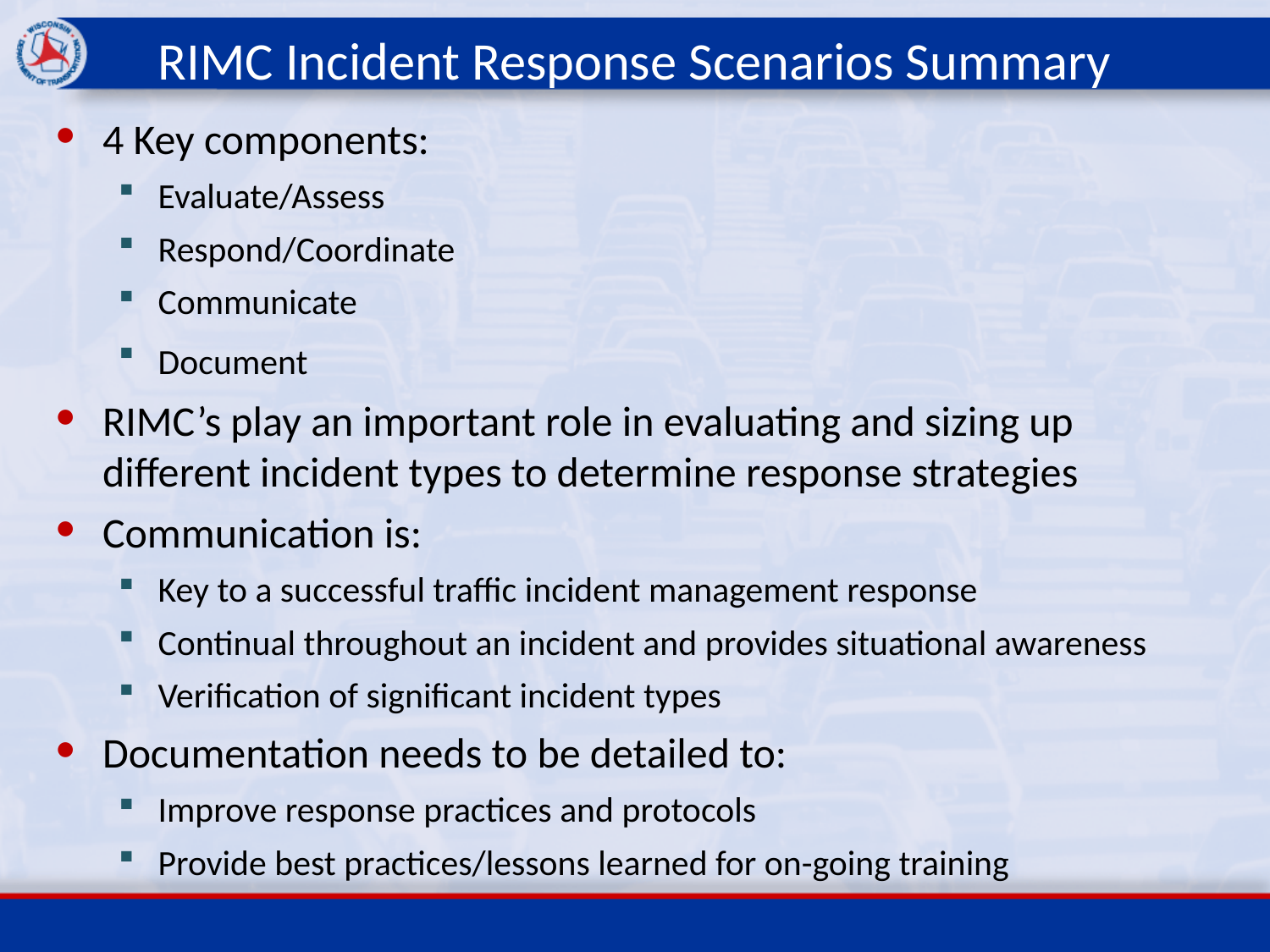

RIMC Incident Response Scenarios Summary
4 Key components:
Evaluate/Assess
Respond/Coordinate
Communicate
Document
RIMC’s play an important role in evaluating and sizing up different incident types to determine response strategies
Communication is:
Key to a successful traffic incident management response
Continual throughout an incident and provides situational awareness
Verification of significant incident types
Documentation needs to be detailed to:
Improve response practices and protocols
Provide best practices/lessons learned for on-going training